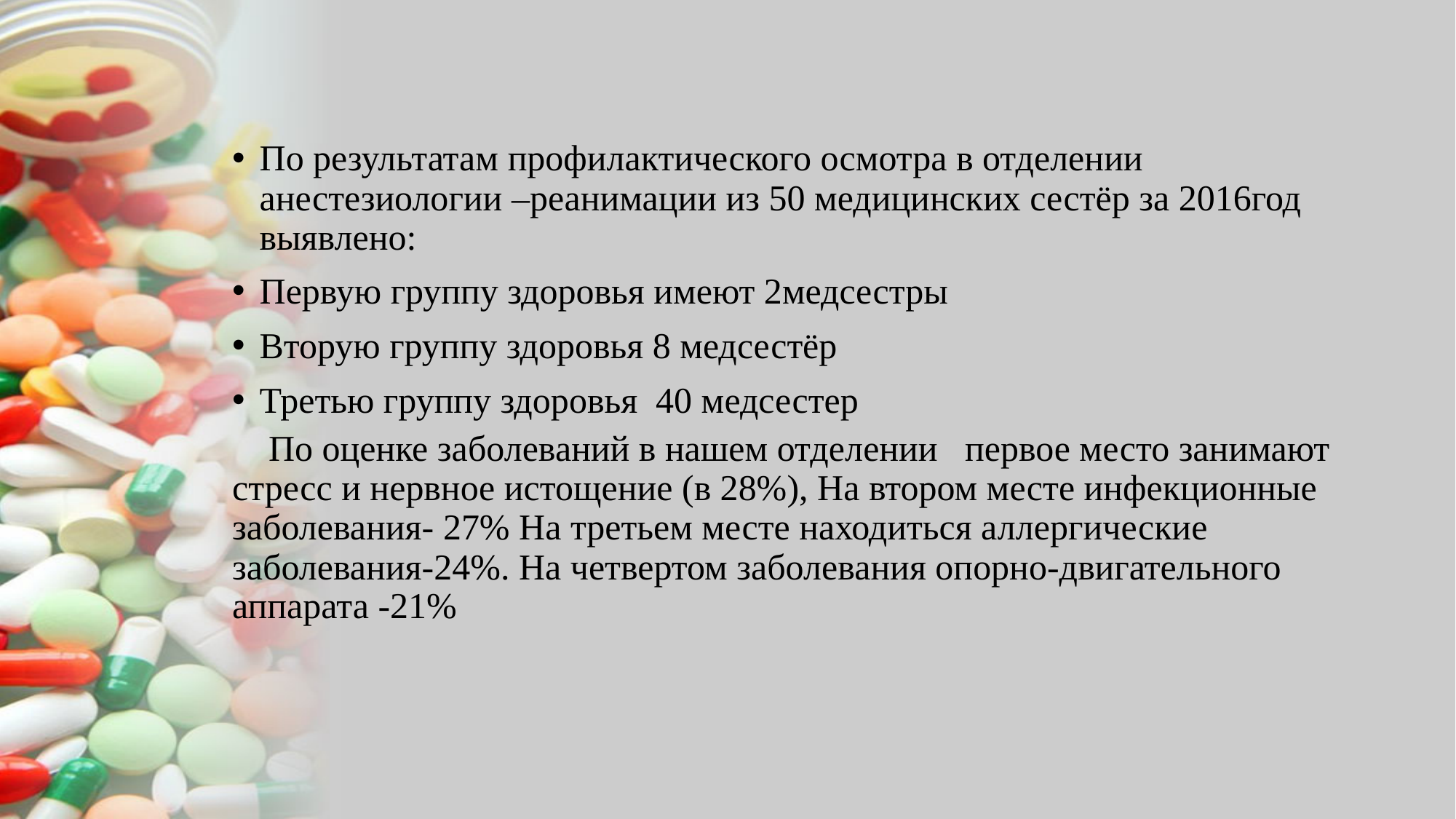

По результатам профилактического осмотра в отделении анестезиологии –реанимации из 50 медицинских сестёр за 2016год выявлено:
Первую группу здоровья имеют 2медсестры
Вторую группу здоровья 8 медсестёр
Третью группу здоровья  40 медсестер
    По оценке заболеваний в нашем отделении   первое место занимают стресс и нервное истощение (в 28%), На втором месте инфекционные заболевания- 27% На третьем месте находиться аллергические заболевания-24%. На четвертом заболевания опорно-двигательного аппарата -21%